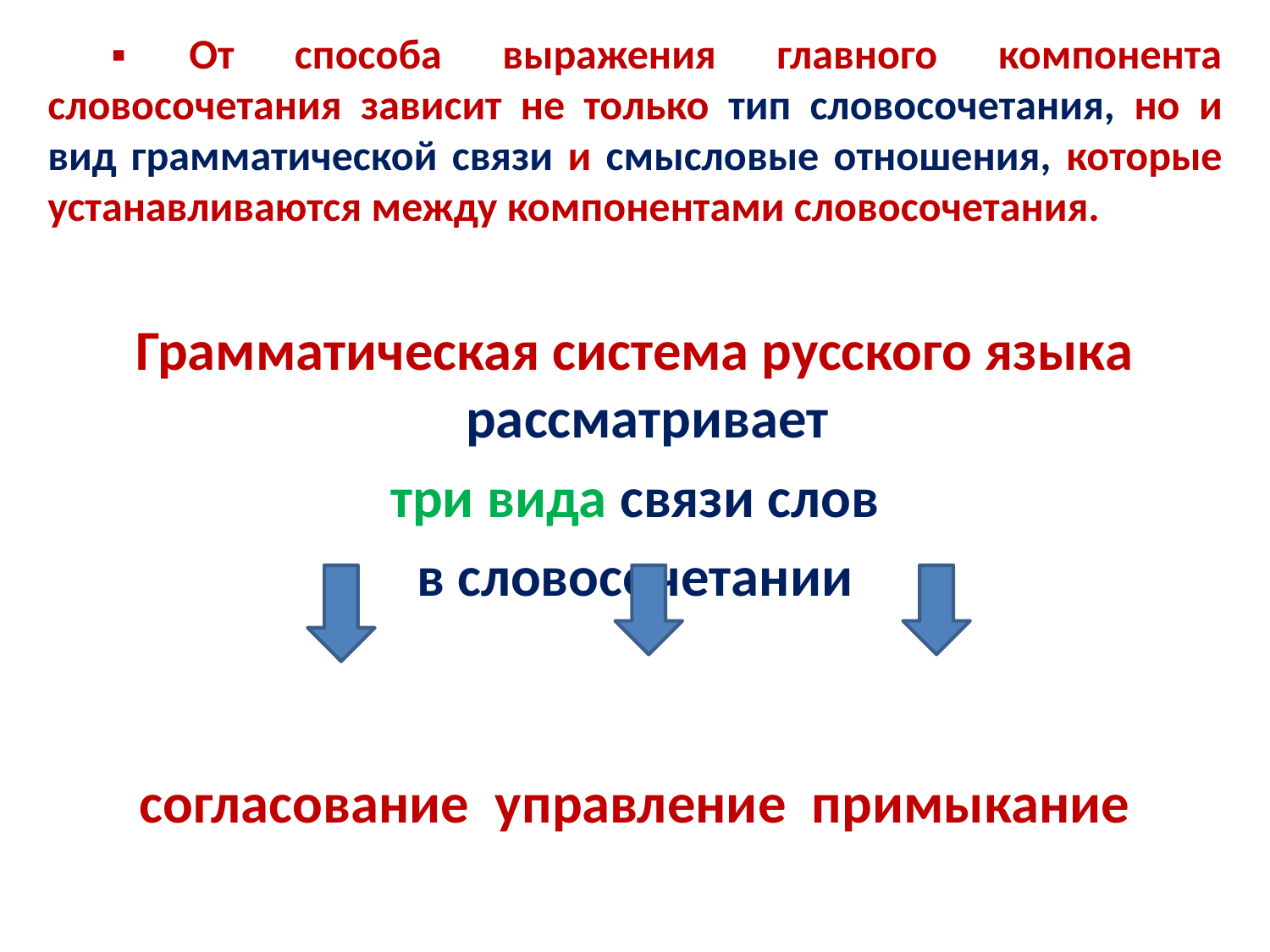

# ▪ От способа выражения главного компонента словосочетания зависит не только тип словосочетания, но и вид грамматической связи и смысловые отношения, которые устанавливаются между компонентами словосочетания.
Грамматическая система русского языка рассматривает
три вида связи слов
в словосочетании
согласование  управление  примыкание